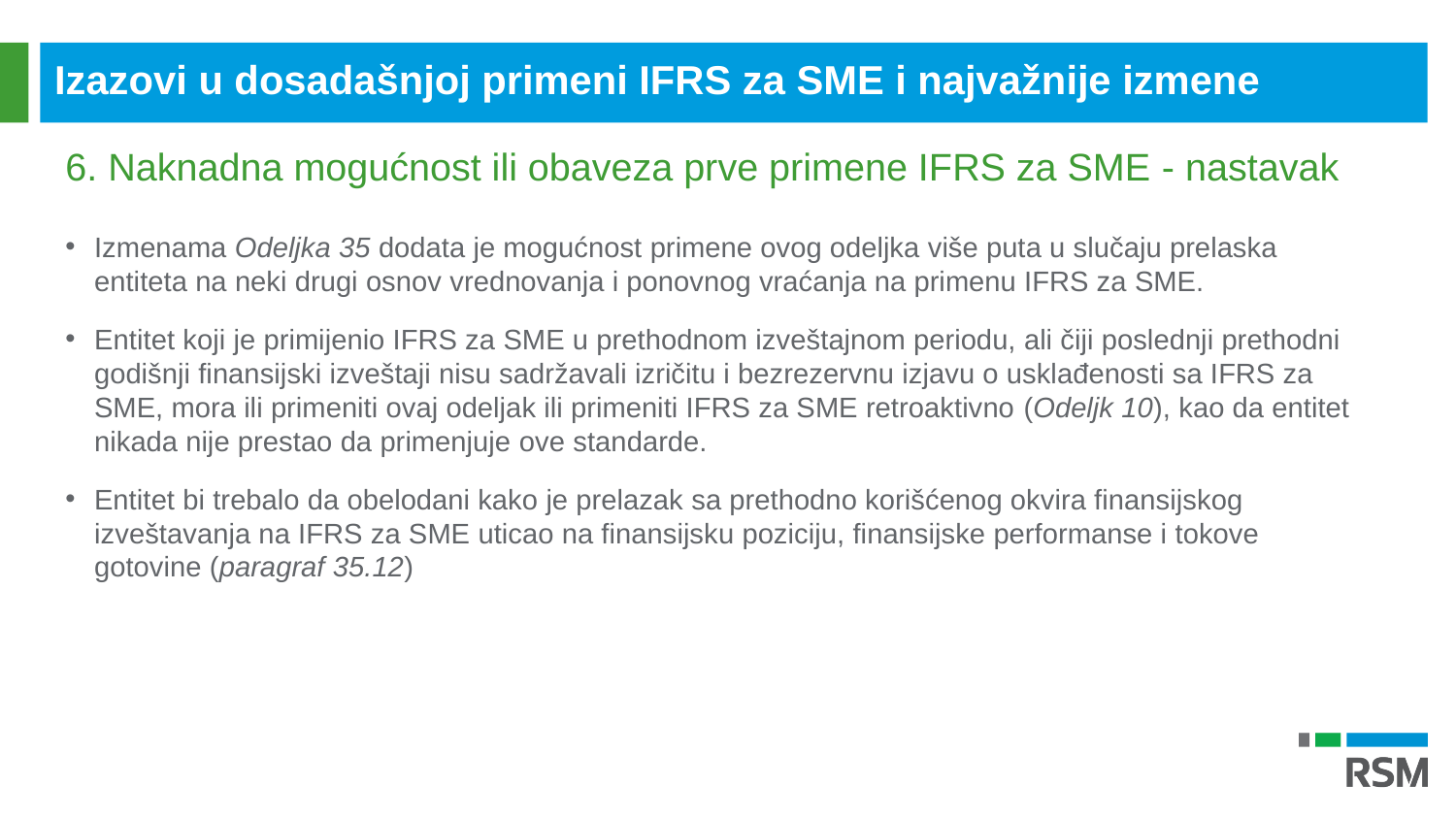

Izazovi u dosadašnjoj primeni IFRS za SME i najvažnije izmene
6. Naknadna mogućnost ili obaveza prve primene IFRS za SME - nastavak
Izmenama Odeljka 35 dodata je mogućnost primene ovog odeljka više puta u slučaju prelaska entiteta na neki drugi osnov vrednovanja i ponovnog vraćanja na primenu IFRS za SME.
Entitet koji je primijenio IFRS za SME u prethodnom izveštajnom periodu, ali čiji poslednji prethodni godišnji finansijski izveštaji nisu sadržavali izričitu i bezrezervnu izjavu o usklađenosti sa IFRS za SME, mora ili primeniti ovaj odeljak ili primeniti IFRS za SME retroaktivno (Odeljk 10), kao da entitet nikada nije prestao da primenjuje ove standarde.
Entitet bi trebalo da obelodani kako je prelazak sa prethodno korišćenog okvira finansijskog izveštavanja na IFRS za SME uticao na finansijsku poziciju, finansijske performanse i tokove gotovine (paragraf 35.12)